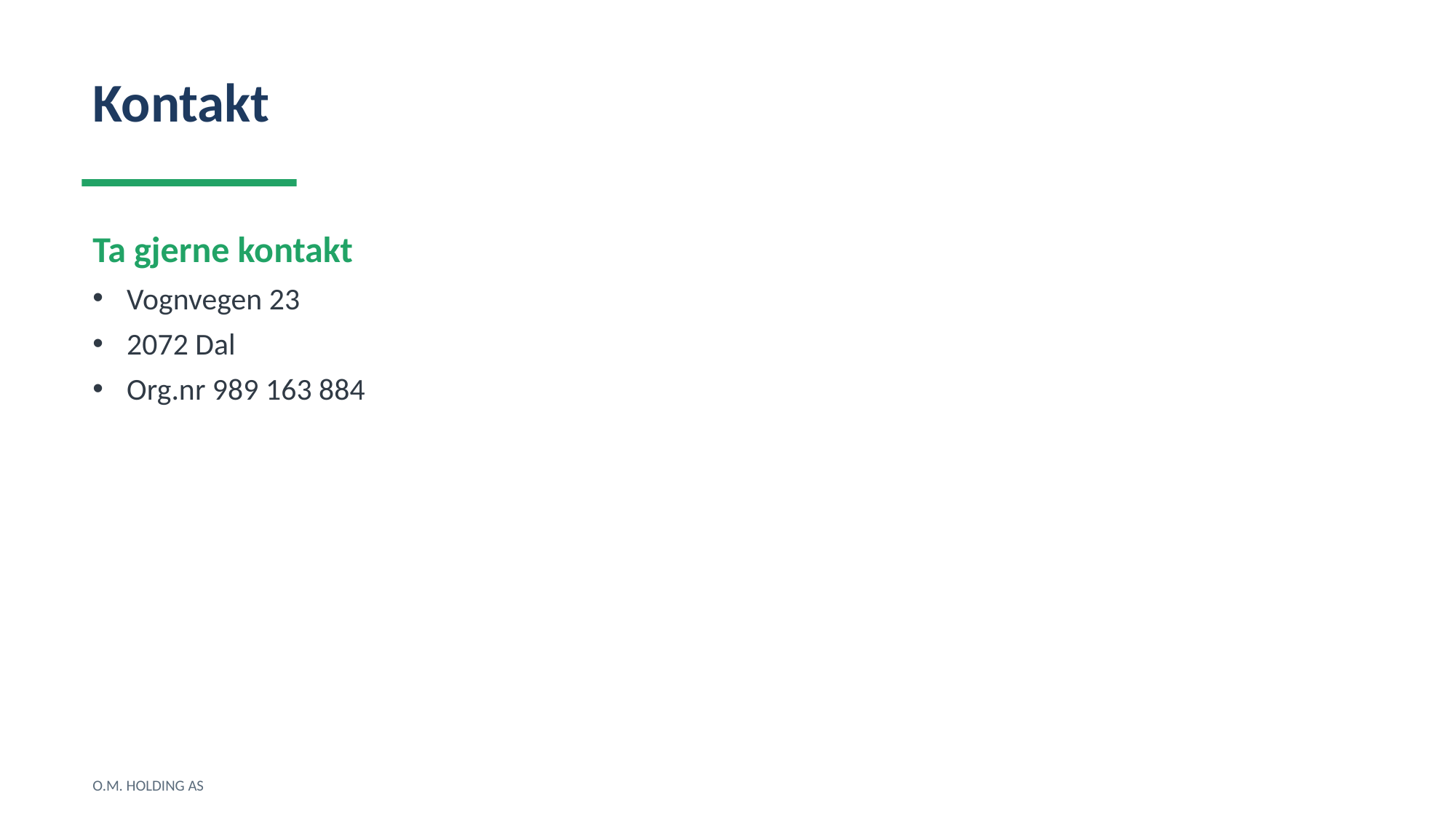

Kontakt

Ta gjerne kontakt
Vognvegen 23
2072 Dal
Org.nr 989 163 884
O.M. HOLDING AS